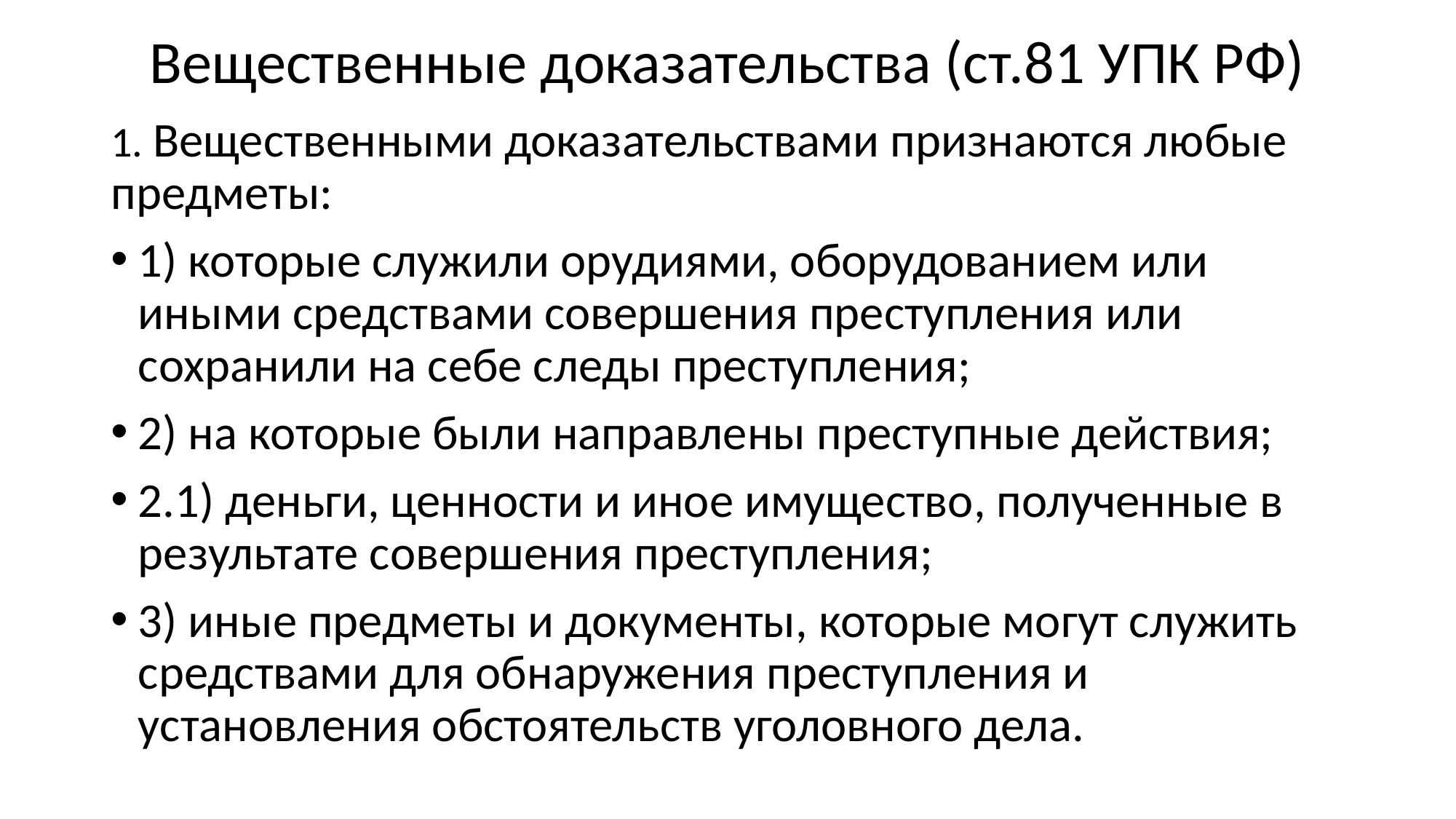

# Вещественные доказательства (ст.81 УПК РФ)
1. Вещественными доказательствами признаются любые предметы:
1) которые служили орудиями, оборудованием или иными средствами совершения преступления или сохранили на себе следы преступления;
2) на которые были направлены преступные действия;
2.1) деньги, ценности и иное имущество, полученные в результате совершения преступления;
3) иные предметы и документы, которые могут служить средствами для обнаружения преступления и установления обстоятельств уголовного дела.